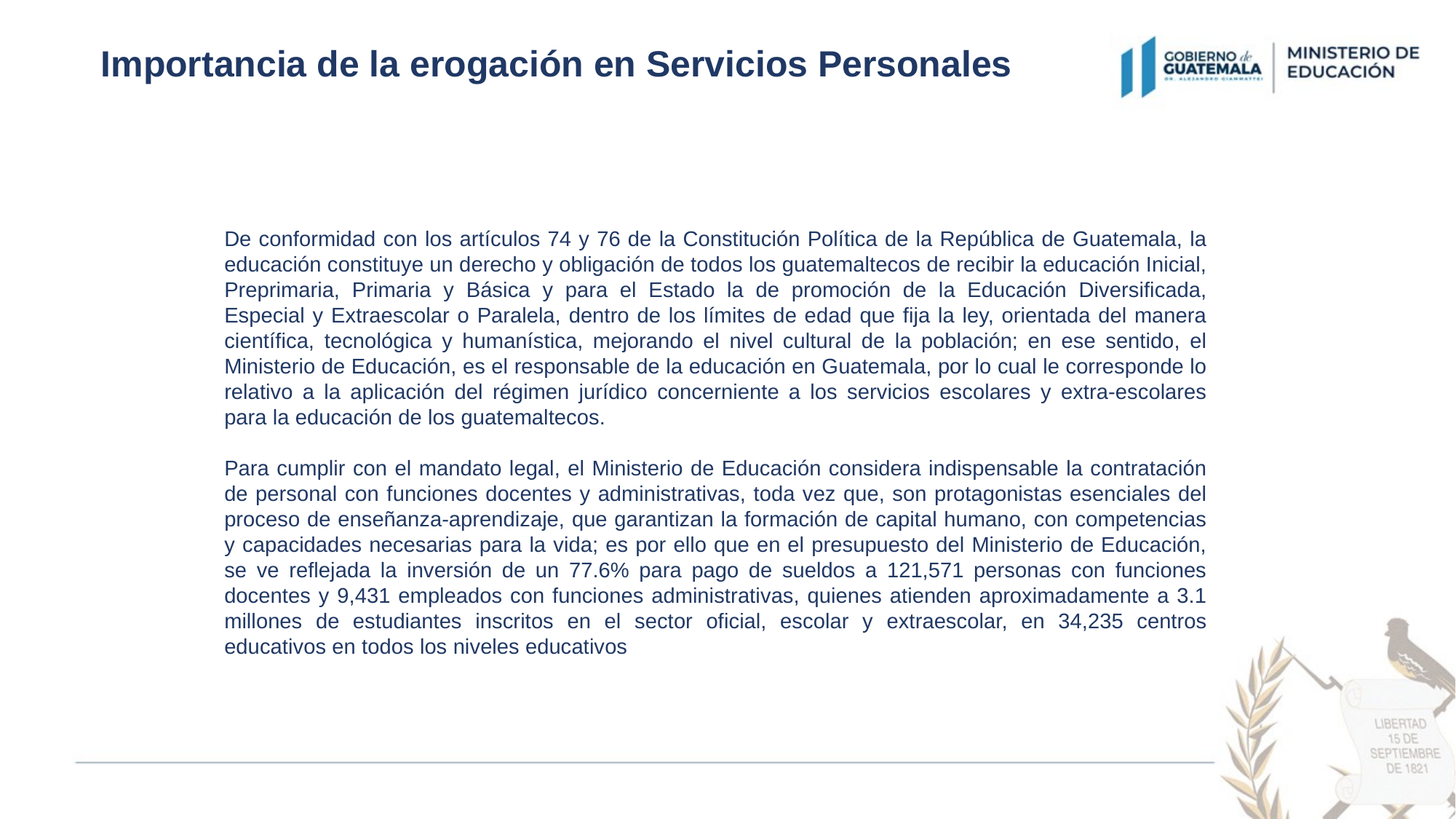

# Importancia de la erogación en Servicios Personales
De conformidad con los artículos 74 y 76 de la Constitución Política de la República de Guatemala, la educación constituye un derecho y obligación de todos los guatemaltecos de recibir la educación Inicial, Preprimaria, Primaria y Básica y para el Estado la de promoción de la Educación Diversificada, Especial y Extraescolar o Paralela, dentro de los límites de edad que fija la ley, orientada del manera científica, tecnológica y humanística, mejorando el nivel cultural de la población; en ese sentido, el Ministerio de Educación, es el responsable de la educación en Guatemala, por lo cual le corresponde lo relativo a la aplicación del régimen jurídico concerniente a los servicios escolares y extra-escolares para la educación de los guatemaltecos.

Para cumplir con el mandato legal, el Ministerio de Educación considera indispensable la contratación de personal con funciones docentes y administrativas, toda vez que, son protagonistas esenciales del proceso de enseñanza-aprendizaje, que garantizan la formación de capital humano, con competencias y capacidades necesarias para la vida; es por ello que en el presupuesto del Ministerio de Educación, se ve reflejada la inversión de un 77.6% para pago de sueldos a 121,571 personas con funciones docentes y 9,431 empleados con funciones administrativas, quienes atienden aproximadamente a 3.1 millones de estudiantes inscritos en el sector oficial, escolar y extraescolar, en 34,235 centros educativos en todos los niveles educativos